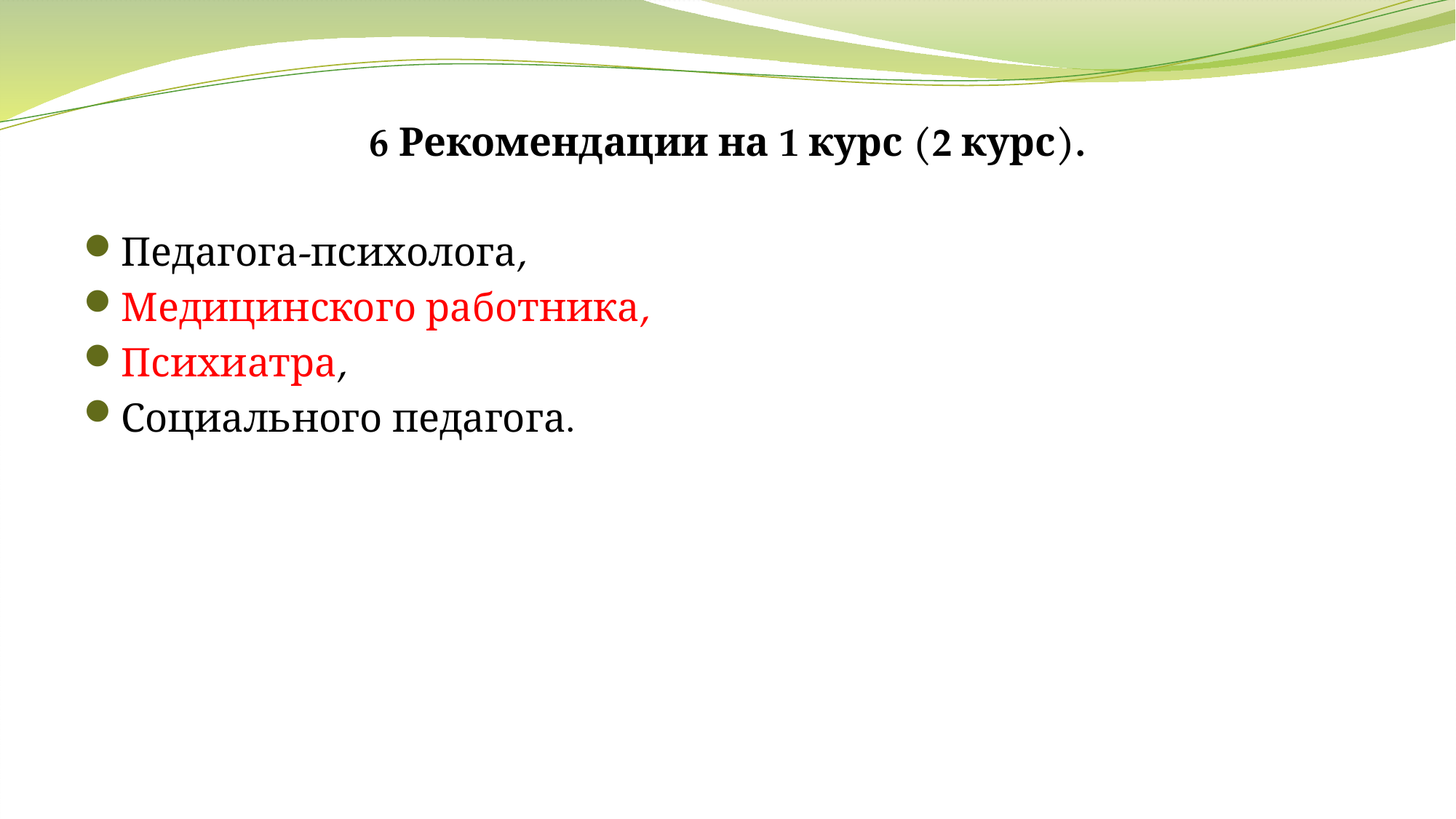

6 Рекомендации на 1 курс (2 курс).

Педагога-психолога,
Медицинского работника,
Психиатра,
Социального педагога.